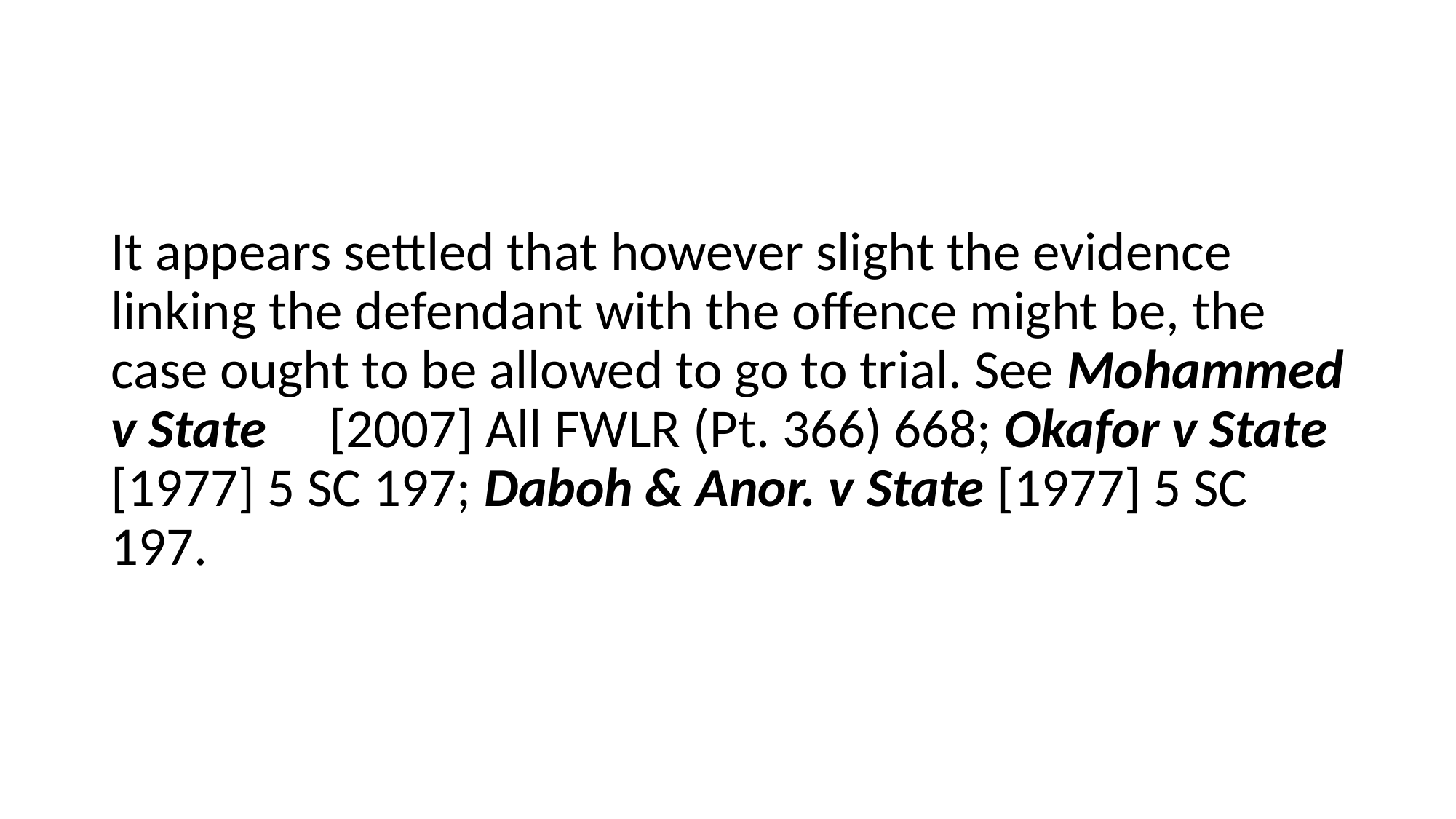

#
It appears settled that however slight the evidence linking the defendant with the offence might be, the case ought to be allowed to go to trial. See Mohammed v State	[2007] All FWLR (Pt. 366) 668; Okafor v State [1977] 5 SC 197; Daboh & Anor. v State [1977] 5 SC 197.